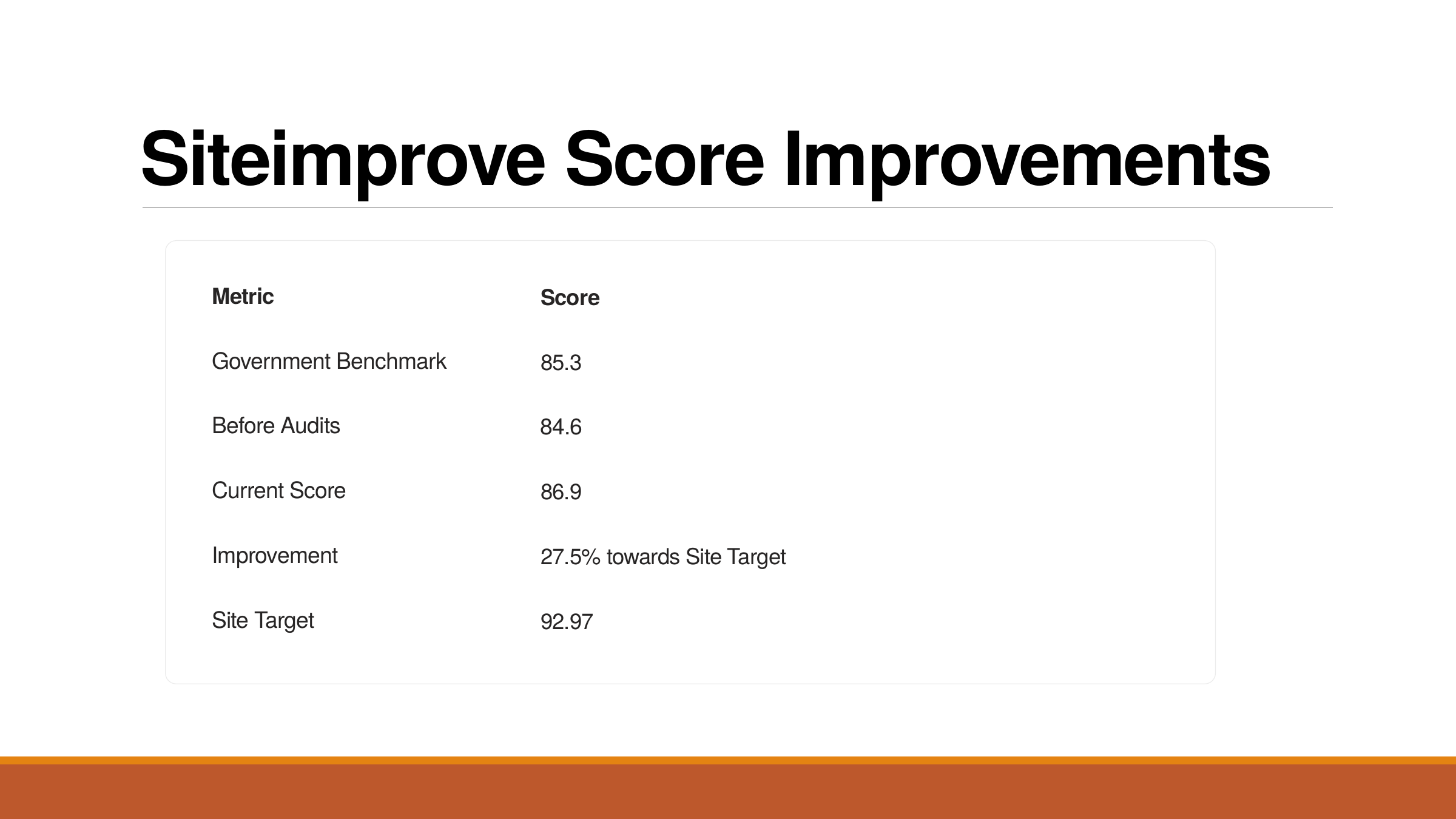

# Siteimprove Score Improvements

Metric
Score
Government Benchmark
85.3
Before Audits
84.6
Current Score
86.9
Improvement
27.5% towards Site Target
Site Target
92.97